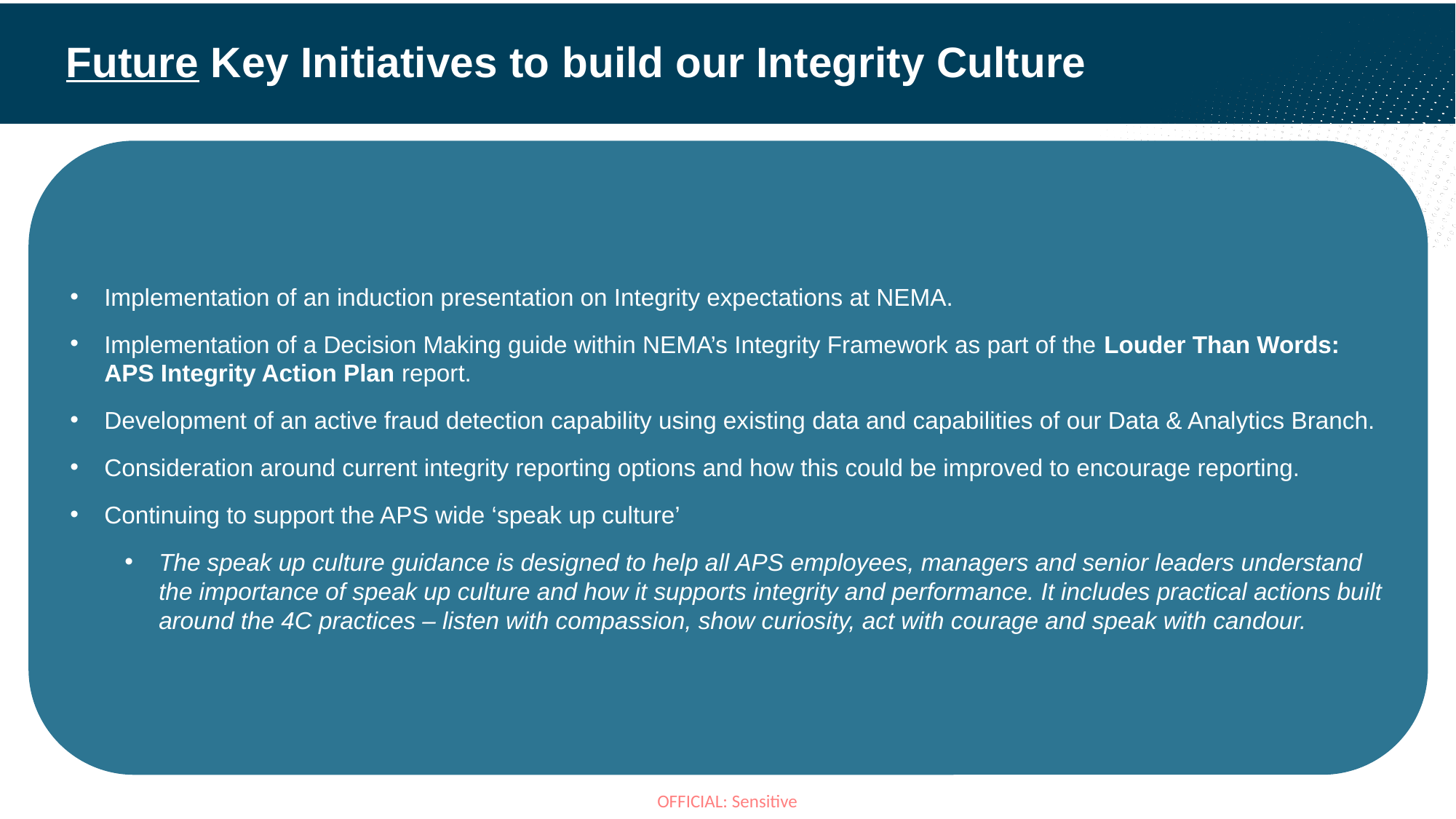

# Future Key Initiatives to build our Integrity Culture
Implementation of an induction presentation on Integrity expectations at NEMA.
Implementation of a Decision Making guide within NEMA’s Integrity Framework as part of the Louder Than Words: APS Integrity Action Plan report.
Development of an active fraud detection capability using existing data and capabilities of our Data & Analytics Branch.
Consideration around current integrity reporting options and how this could be improved to encourage reporting.
Continuing to support the APS wide ‘speak up culture’
The speak up culture guidance is designed to help all APS employees, managers and senior leaders understand the importance of speak up culture and how it supports integrity and performance. It includes practical actions built around the 4C practices – listen with compassion, show curiosity, act with courage and speak with candour.